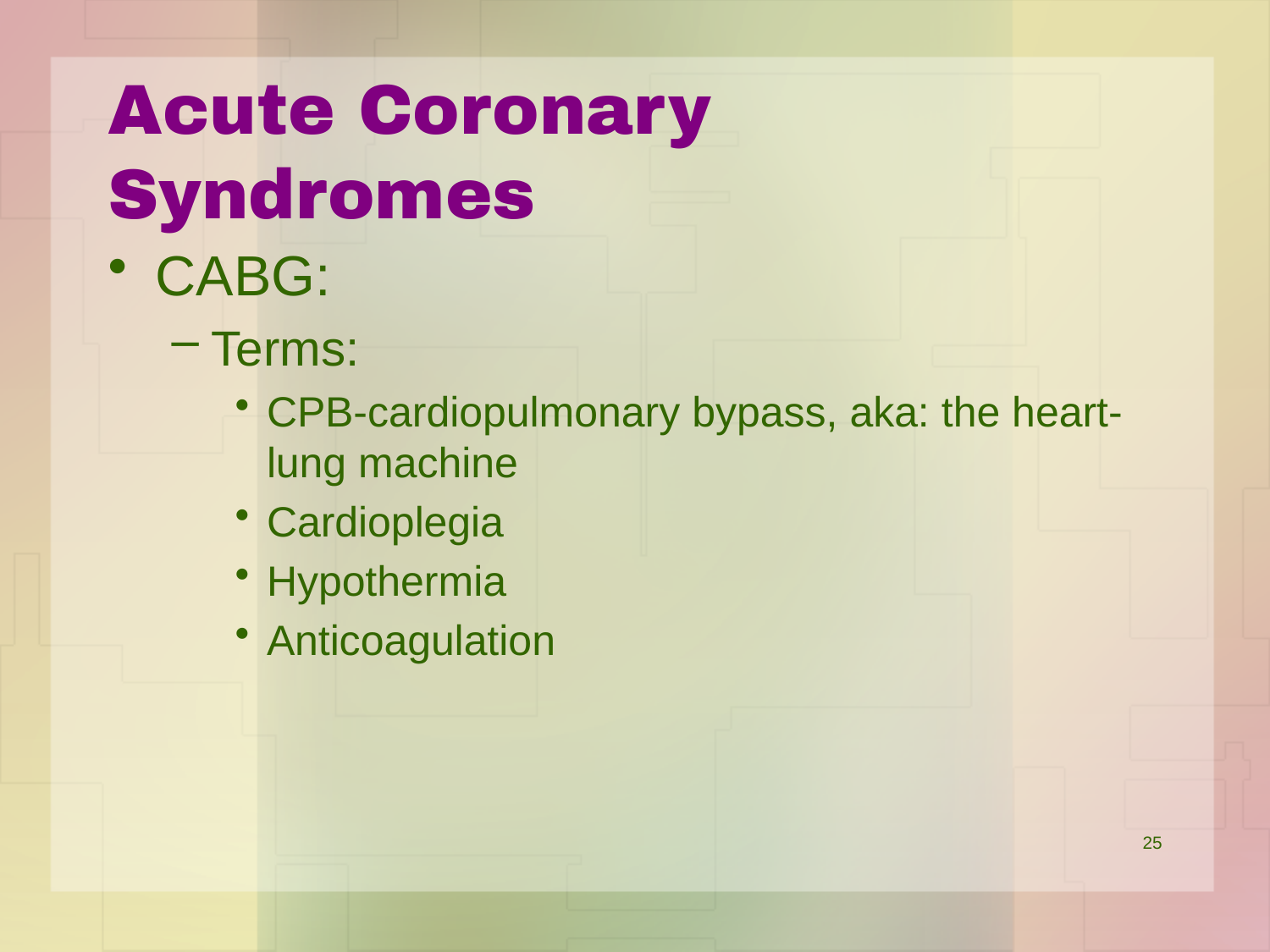

# Acute Coronary Syndromes
CABG:
Terms:
CPB-cardiopulmonary bypass, aka: the heart-lung machine
Cardioplegia
Hypothermia
Anticoagulation

25